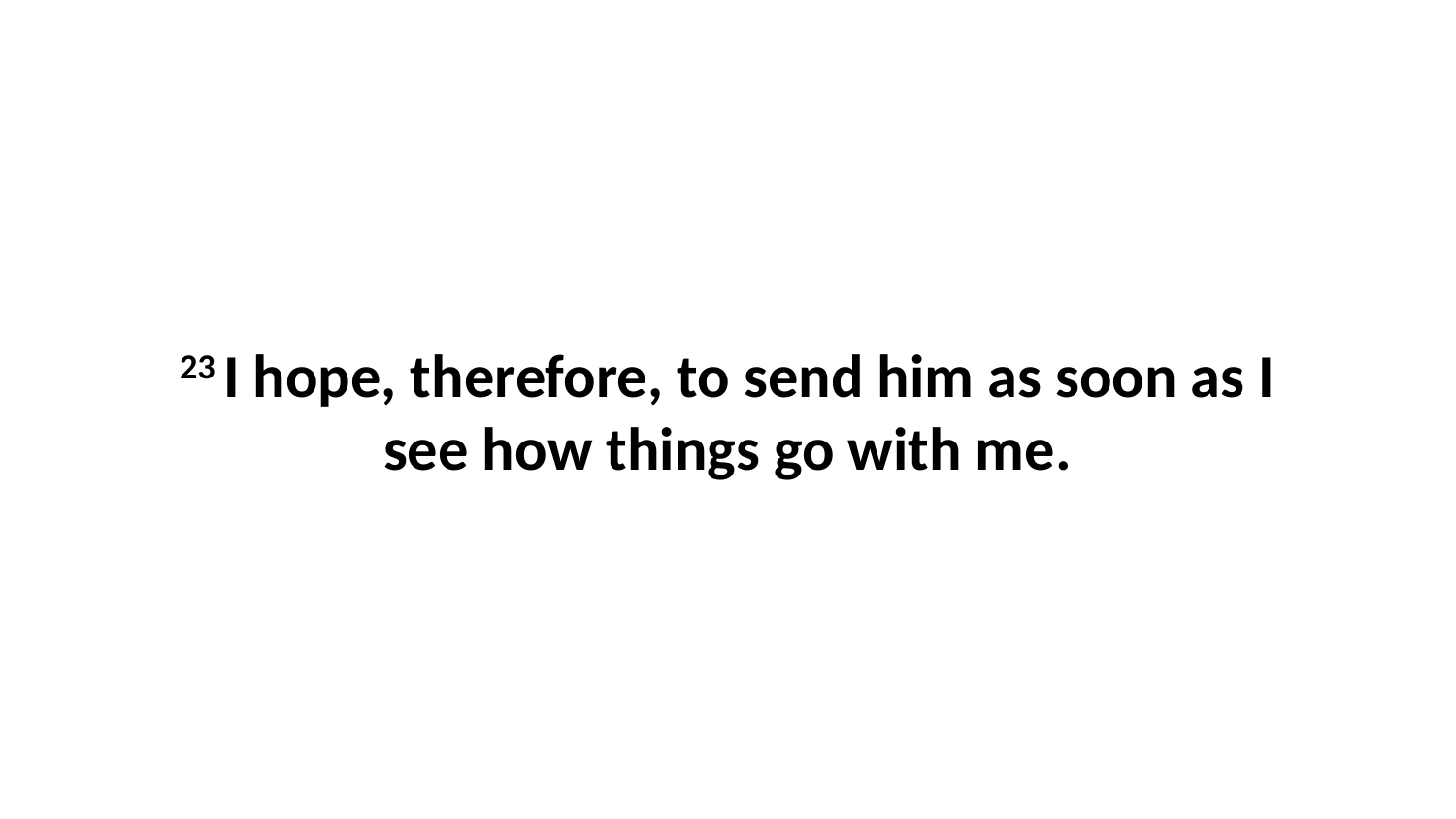

23 I hope, therefore, to send him as soon as I see how things go with me.